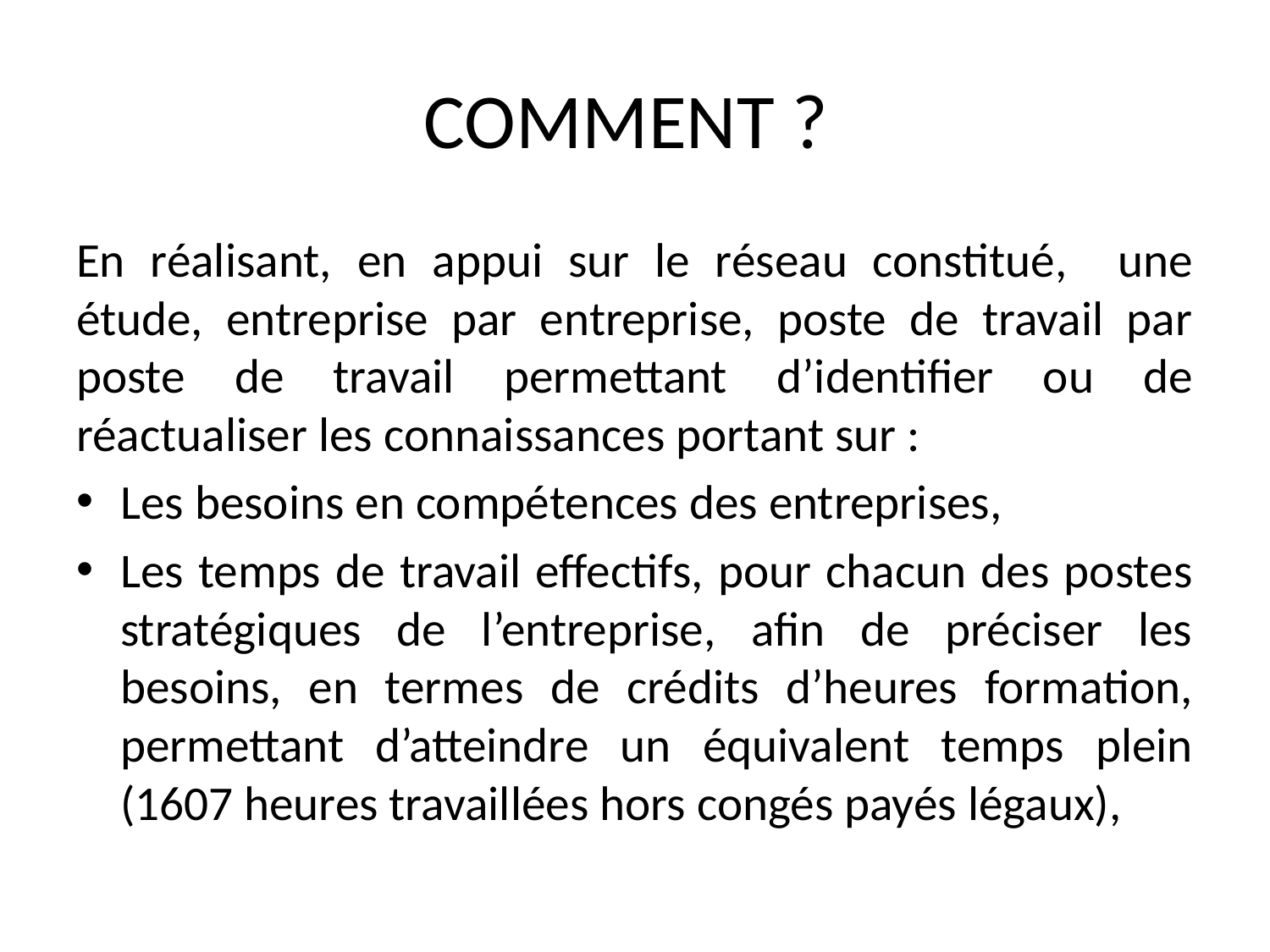

# COMMENT ?
En réalisant, en appui sur le réseau constitué,  une étude, entreprise par entreprise, poste de travail par poste de travail permettant d’identifier ou de réactualiser les connaissances portant sur :
Les besoins en compétences des entreprises,
Les temps de travail effectifs, pour chacun des postes stratégiques de l’entreprise, afin de préciser les besoins, en termes de crédits d’heures formation, permettant d’atteindre un équivalent temps plein (1607 heures travaillées hors congés payés légaux),